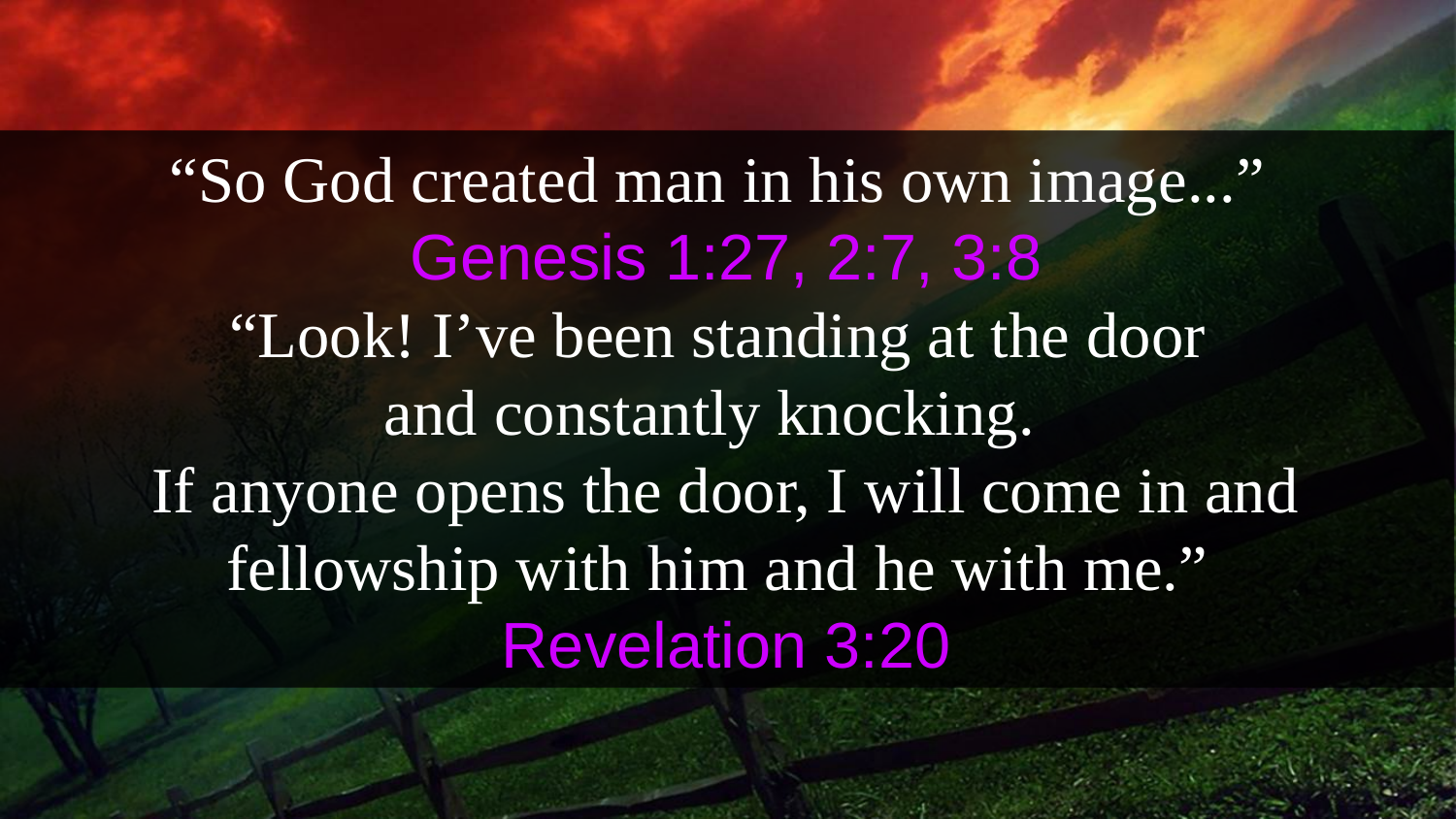

“So God created man in his own image...”
Genesis 1:27, 2:7, 3:8
“Look! I’ve been standing at the door
and constantly knocking.
If anyone opens the door, I will come in and fellowship with him and he with me.”
Revelation 3:20